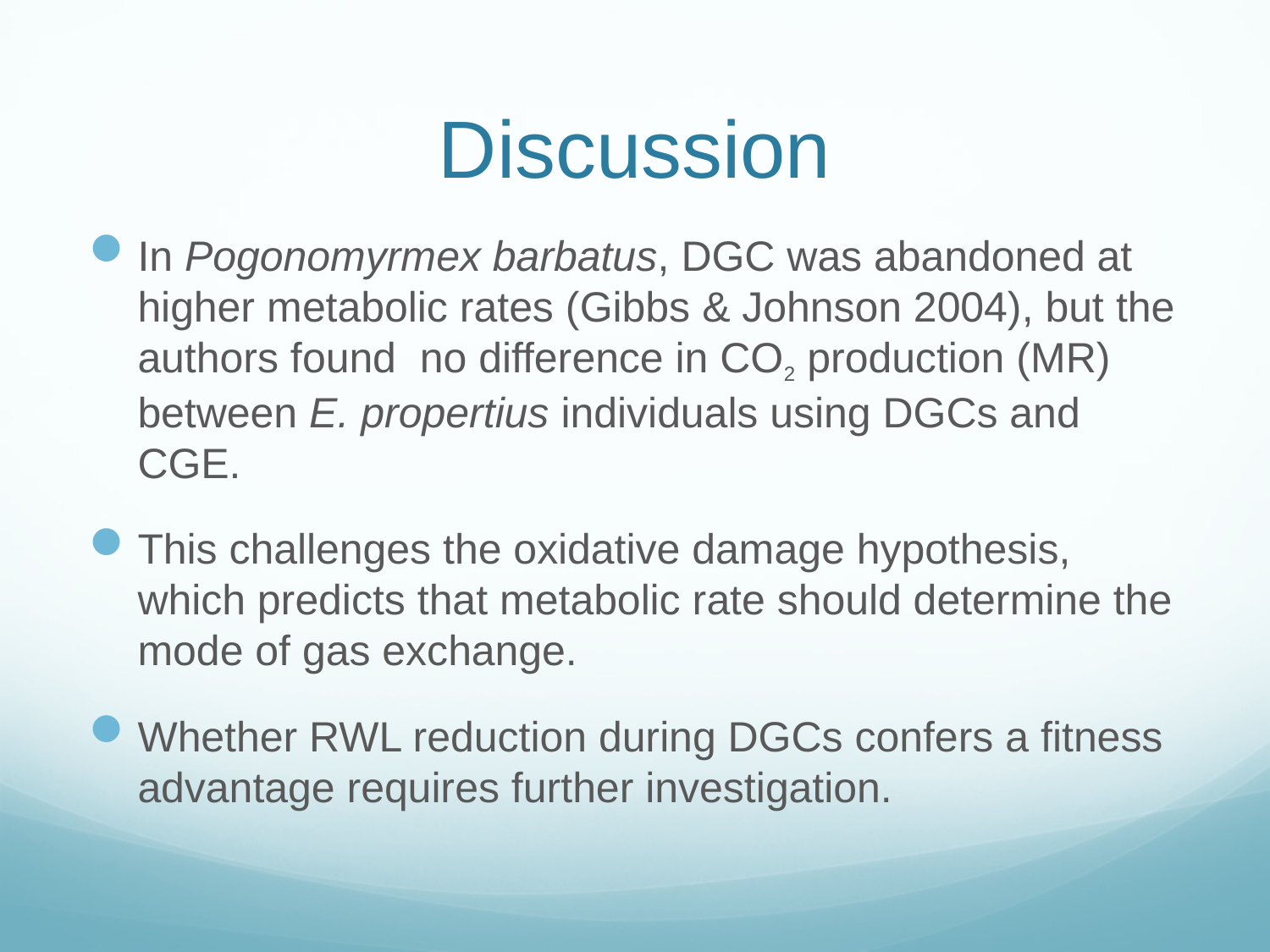

# Discussion
In Pogonomyrmex barbatus, DGC was abandoned at higher metabolic rates (Gibbs & Johnson 2004), but the authors found  no difference in CO2 production (MR) between E. propertius individuals using DGCs and CGE.
This challenges the oxidative damage hypothesis, which predicts that metabolic rate should determine the mode of gas exchange.
Whether RWL reduction during DGCs confers a fitness advantage requires further investigation.